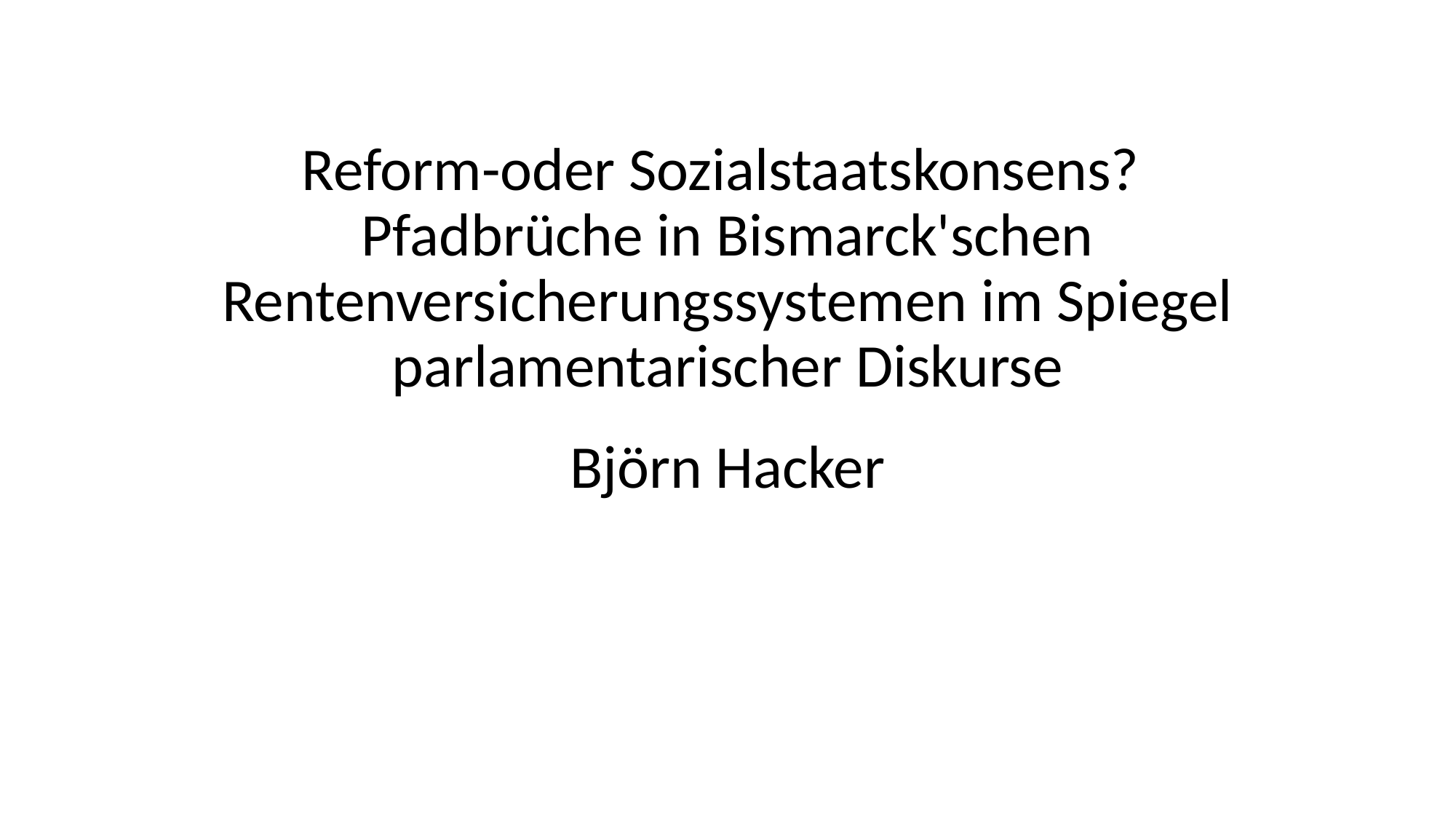

# Reform-oder Sozialstaatskonsens? Pfadbrüche in Bismarck'schen Rentenversicherungssystemen im Spiegel parlamentarischer Diskurse
Björn Hacker